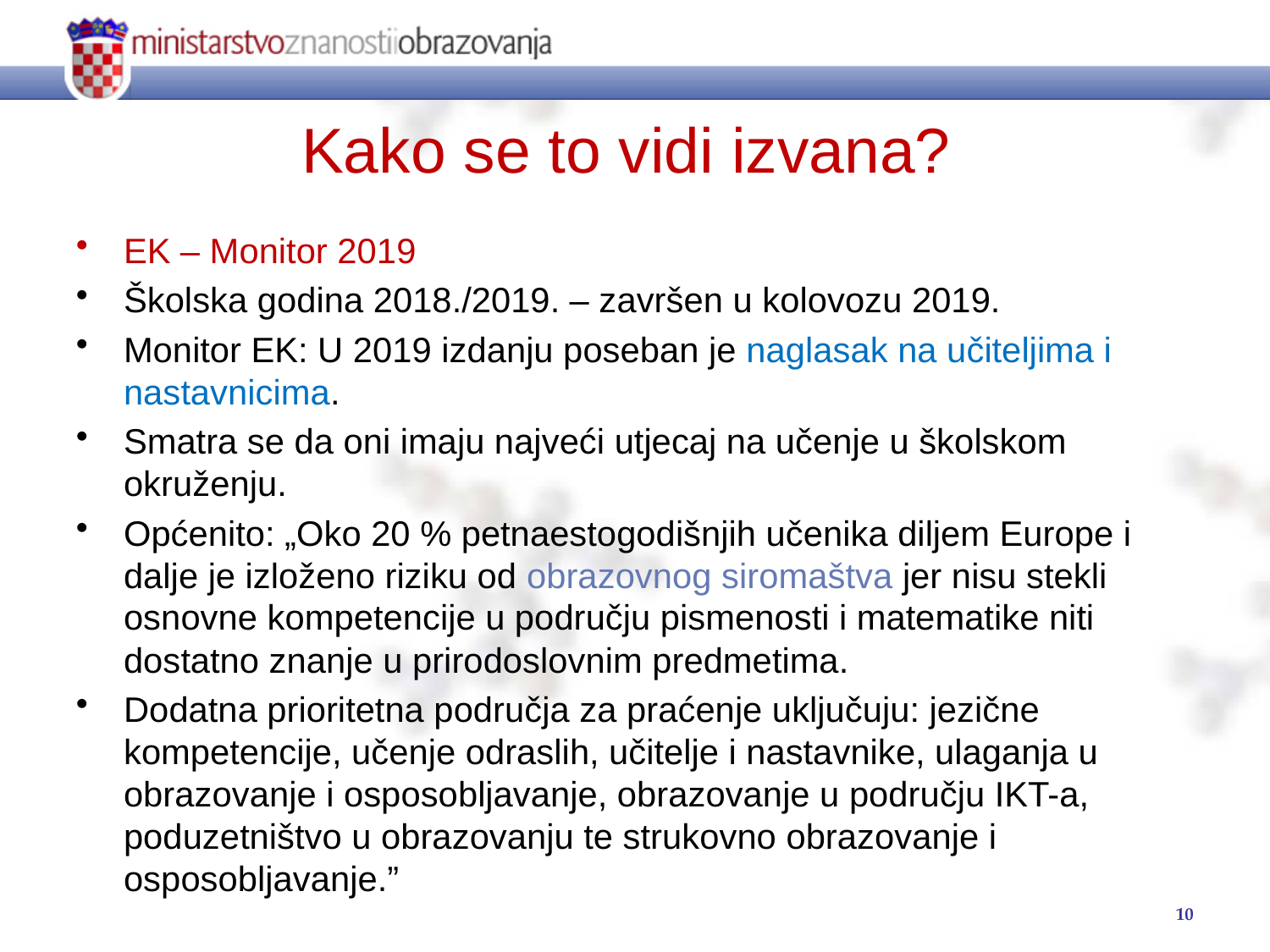

# Kako se to vidi izvana?
EK – Monitor 2019
Školska godina 2018./2019. – završen u kolovozu 2019.
Monitor EK: U 2019 izdanju poseban je naglasak na učiteljima i nastavnicima.
Smatra se da oni imaju najveći utjecaj na učenje u školskom okruženju.
Općenito: „Oko 20 % petnaestogodišnjih učenika diljem Europe i dalje je izloženo riziku od obrazovnog siromaštva jer nisu stekli osnovne kompetencije u području pismenosti i matematike niti dostatno znanje u prirodoslovnim predmetima.
Dodatna prioritetna područja za praćenje uključuju: jezične kompetencije, učenje odraslih, učitelje i nastavnike, ulaganja u obrazovanje i osposobljavanje, obrazovanje u području IKT-a, poduzetništvo u obrazovanju te strukovno obrazovanje i osposobljavanje.”

10